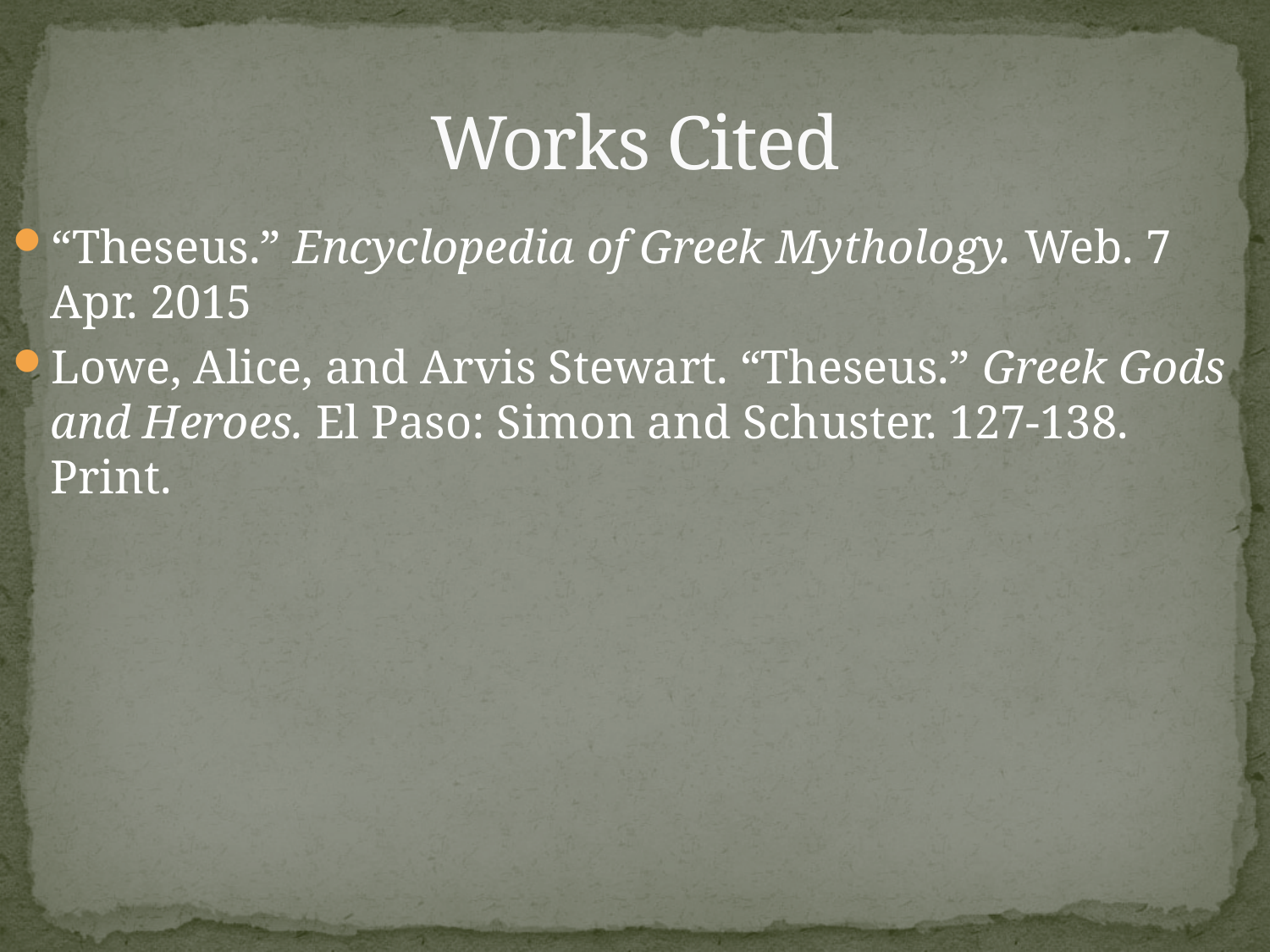

# Works Cited
“Theseus.” Encyclopedia of Greek Mythology. Web. 7 Apr. 2015
Lowe, Alice, and Arvis Stewart. “Theseus.” Greek Gods and Heroes. El Paso: Simon and Schuster. 127-138. Print.